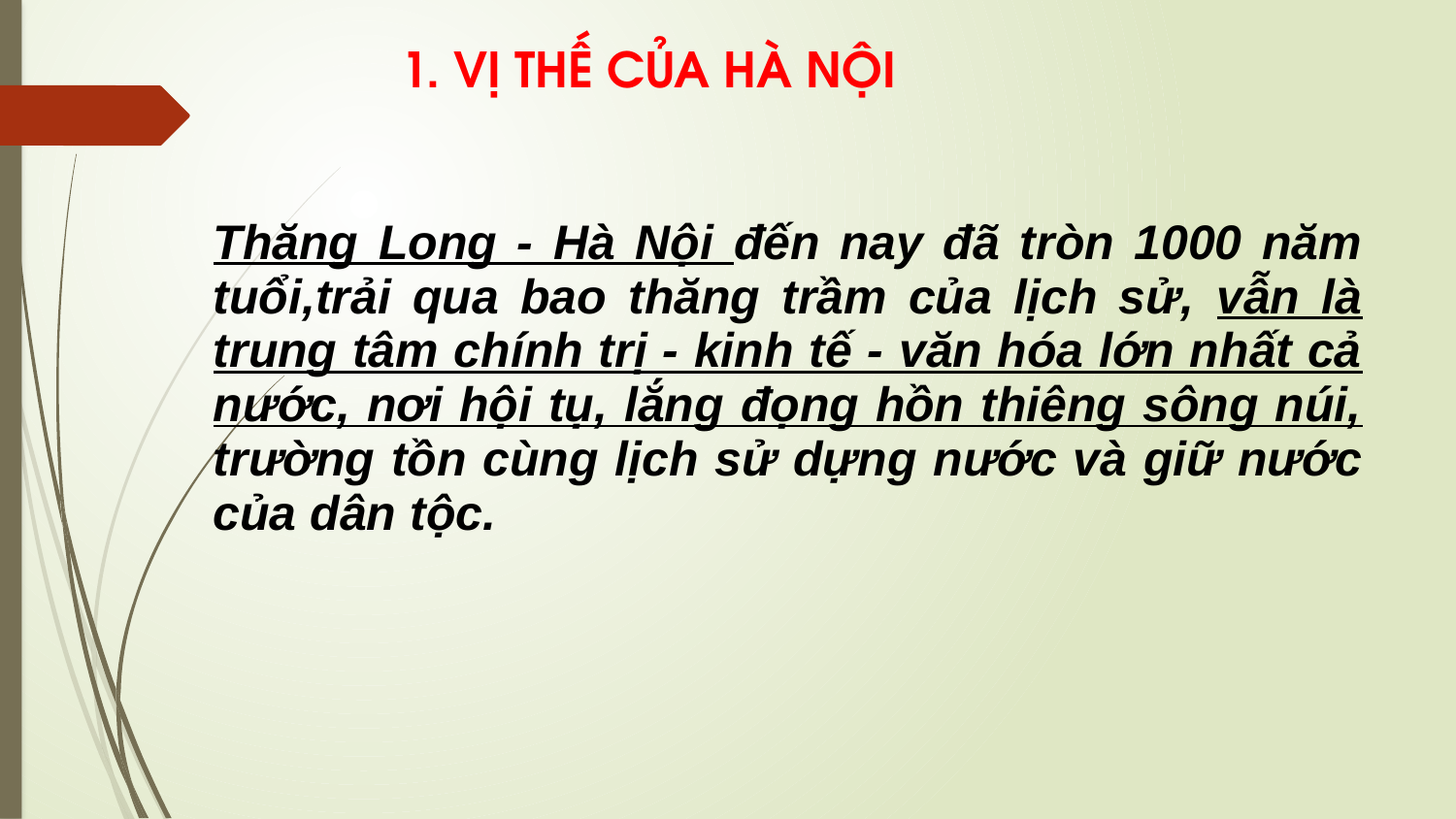

1. VỊ THẾ CỦA HÀ NỘI
| Thăng Long - Hà Nội đến nay đã tròn 1000 năm tuổi,trải qua bao thăng trầm của lịch sử, vẫn là trung tâm chính trị - kinh tế - văn hóa lớn nhất cả nước, nơi hội tụ, lắng đọng hồn thiêng sông núi, trường tồn cùng lịch sử dựng nước và giữ nước của dân tộc. |
| --- |